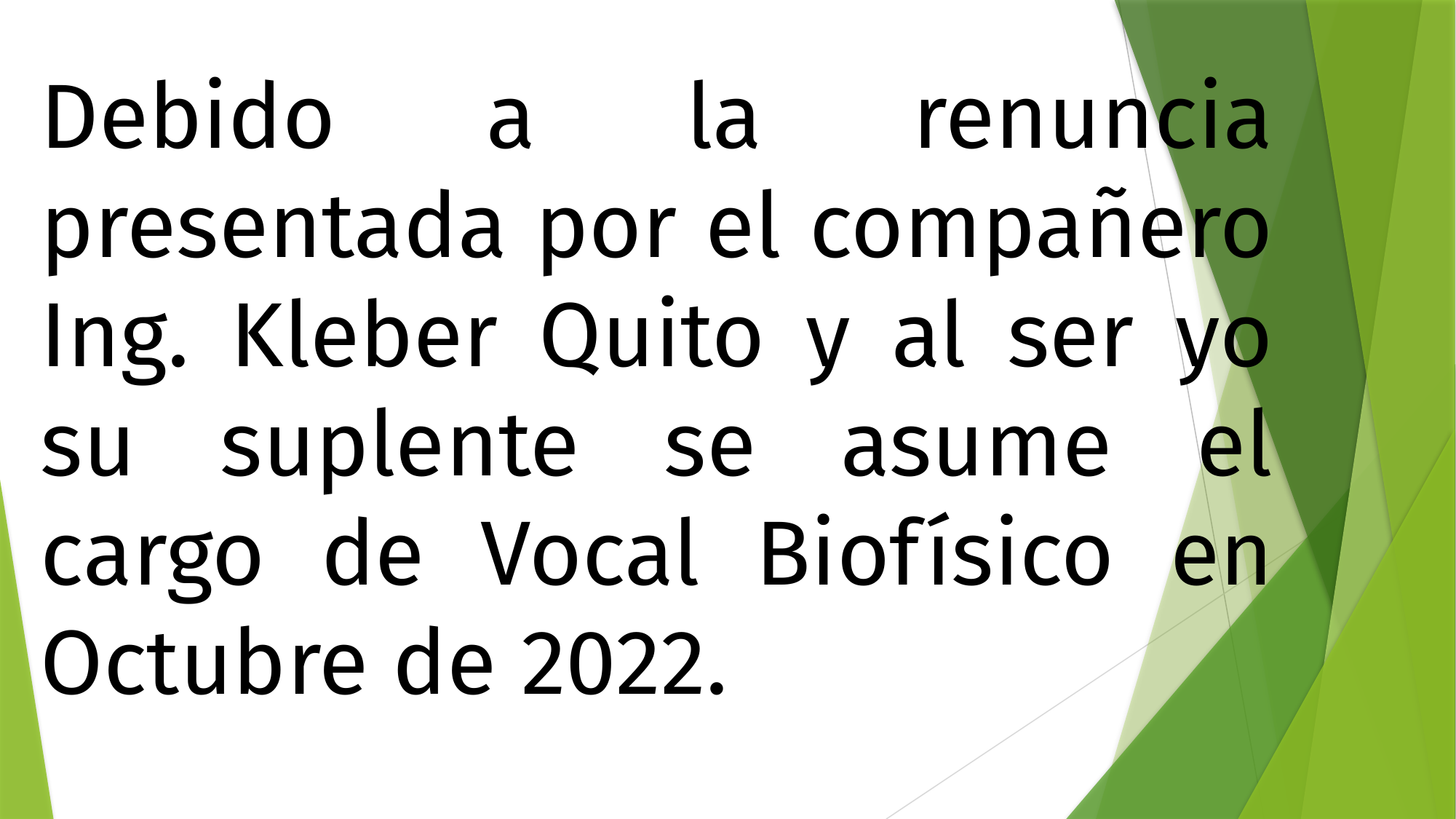

# Debido a la renuncia presentada por el compañero Ing. Kleber Quito y al ser yo su suplente se asume el cargo de Vocal Biofísico en Octubre de 2022.